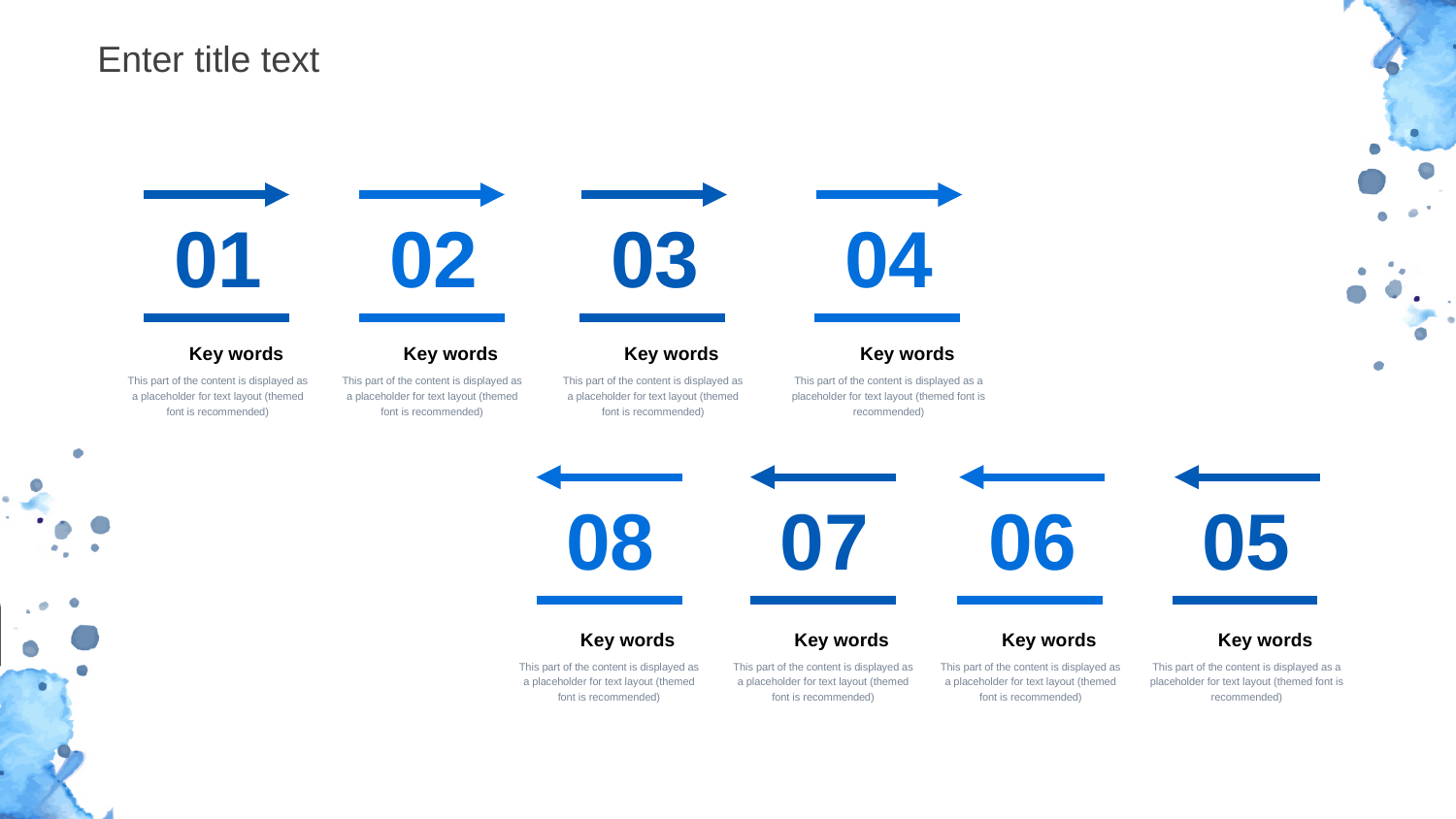

Enter title text
01
02
03
04
Key words
This part of the content is displayed as a placeholder for text layout (themed font is recommended)
Key words
This part of the content is displayed as a placeholder for text layout (themed font is recommended)
Key words
This part of the content is displayed as a placeholder for text layout (themed font is recommended)
Key words
This part of the content is displayed as a placeholder for text layout (themed font is recommended)
08
07
06
05
Key words
This part of the content is displayed as a placeholder for text layout (themed font is recommended)
Key words
This part of the content is displayed as a placeholder for text layout (themed font is recommended)
Key words
This part of the content is displayed as a placeholder for text layout (themed font is recommended)
Key words
This part of the content is displayed as a placeholder for text layout (themed font is recommended)